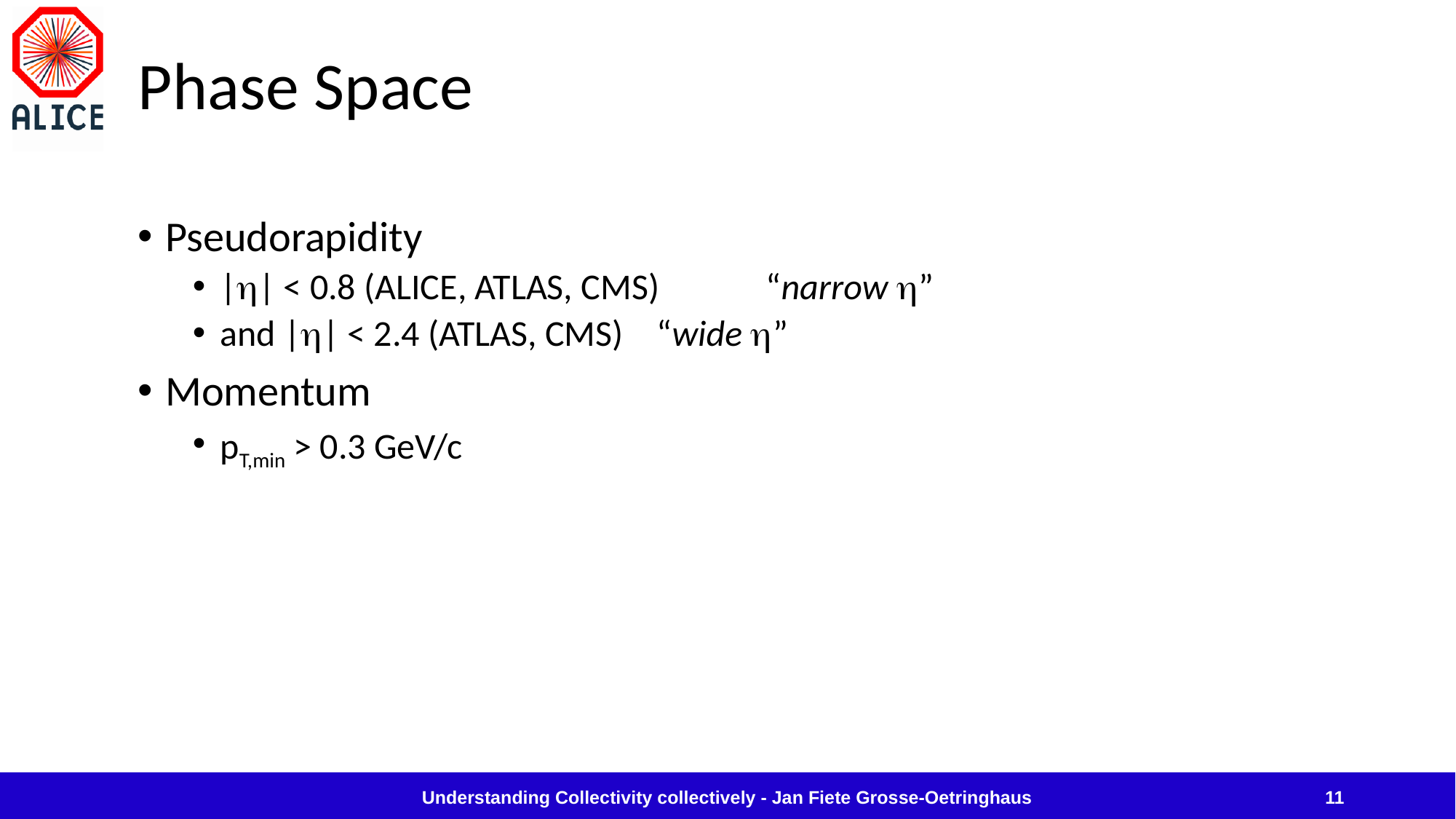

# Phase Space
Pseudorapidity
|η| < 0.8 (ALICE, ATLAS, CMS)  	“narrow η”
and |η| < 2.4 (ATLAS, CMS)	“wide η”
Momentum
pT,min > 0.3 GeV/c

Understanding Collectivity collectively - Jan Fiete Grosse-Oetringhaus
11